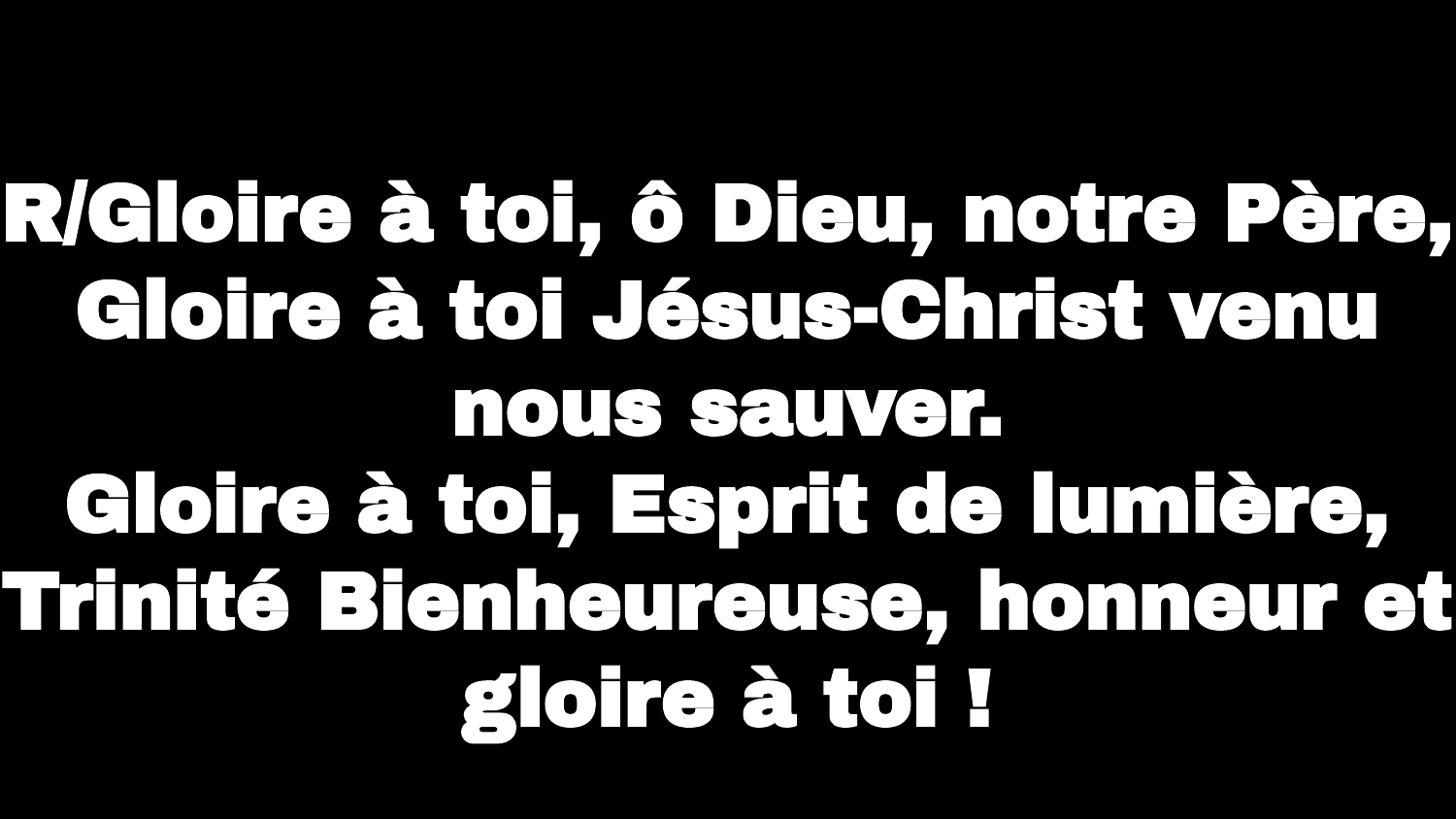

R/Gloire à toi, ô Dieu, notre Père,
Gloire à toi Jésus-Christ venu nous sauver.
Gloire à toi, Esprit de lumière,
Trinité Bienheureuse, honneur et gloire à toi !